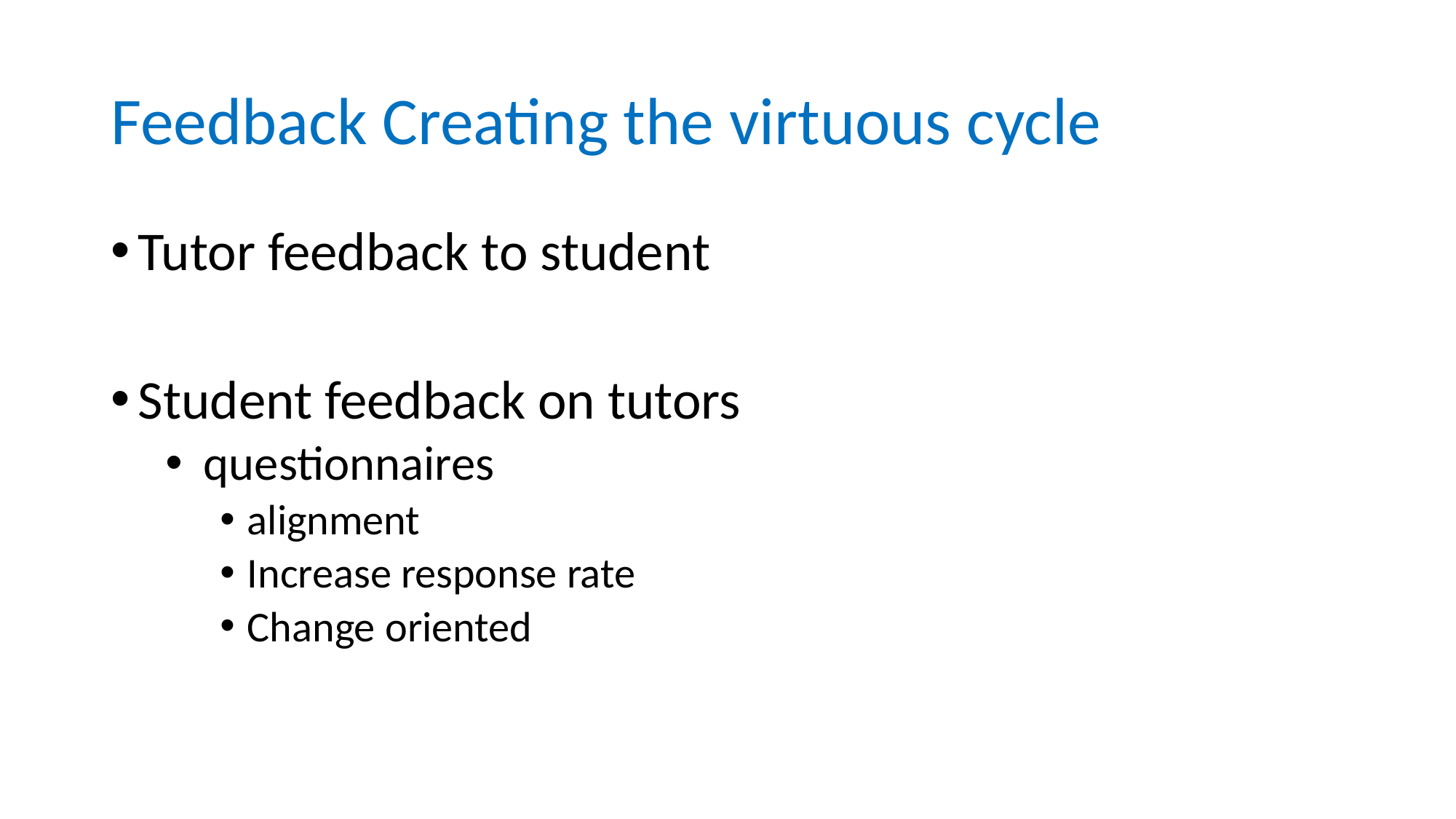

# Feedback Creating the virtuous cycle
Tutor feedback to student

Student feedback on tutors
 questionnaires
alignment
Increase response rate
Change oriented